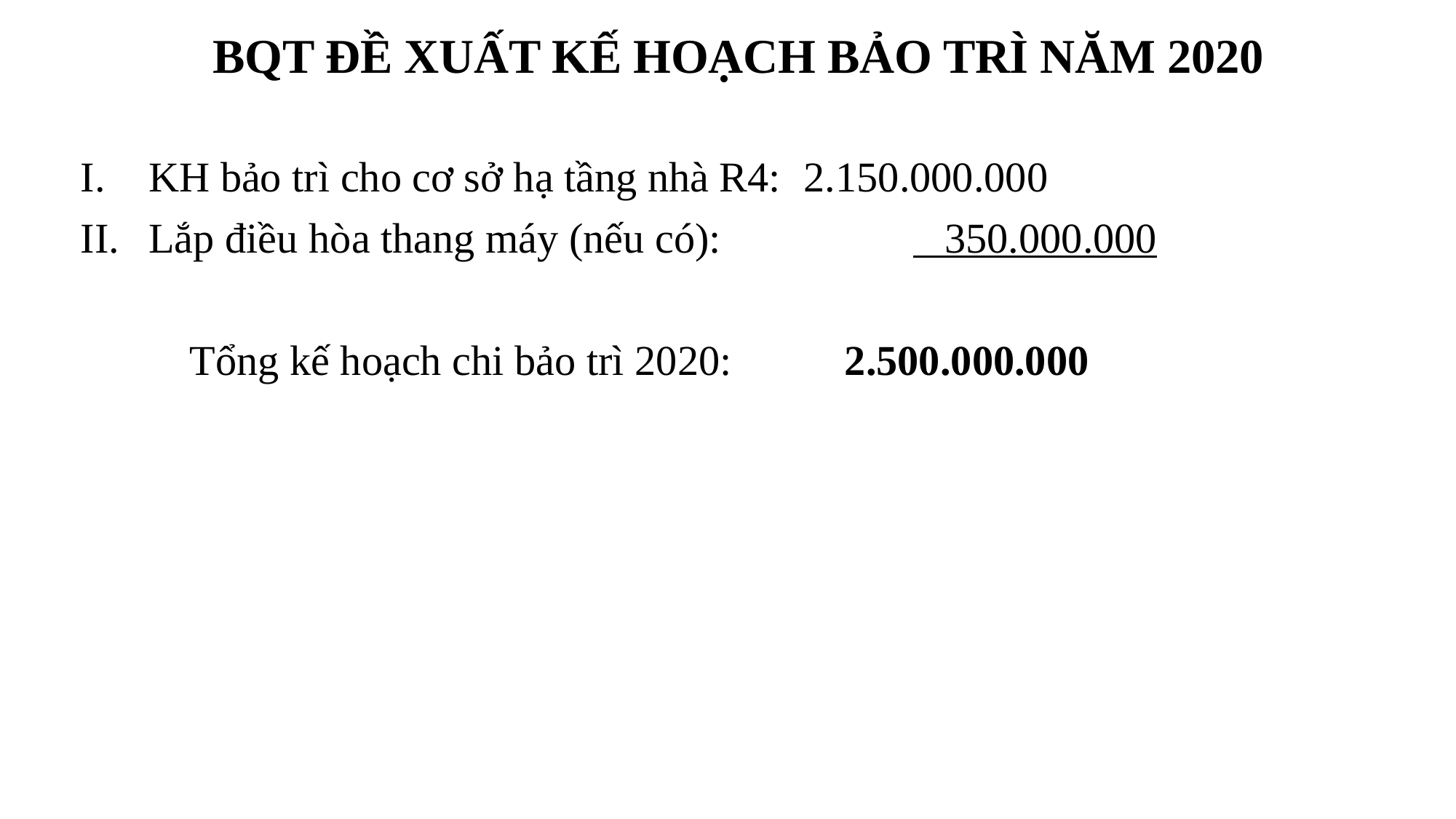

BQT ĐỀ XUẤT KẾ HOẠCH BẢO TRÌ NĂM 2020
KH bảo trì cho cơ sở hạ tầng nhà R4:	2.150.000.000
Lắp điều hòa thang máy (nếu có):		   350.000.000

	Tổng kế hoạch chi bảo trì 2020:		2.500.000.000